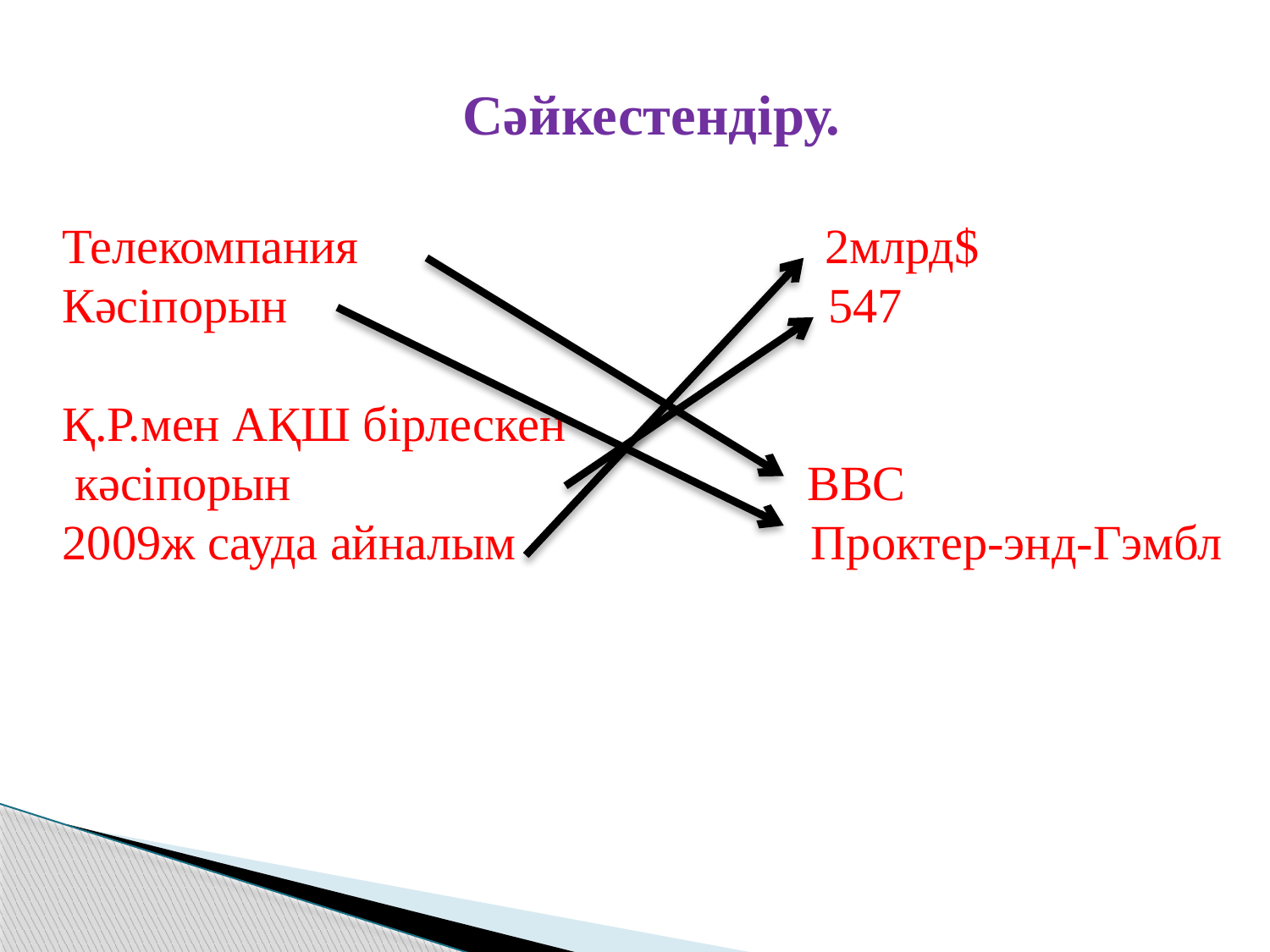

Сәйкестендіру.

Телекомпания                                      2млрд$
Кәсіпорын                                            547

Қ.Р.мен АҚШ бірлескен
 кәсіпорын                                          ВВС
2009ж сауда айналым                        Проктер-энд-Гэмбл